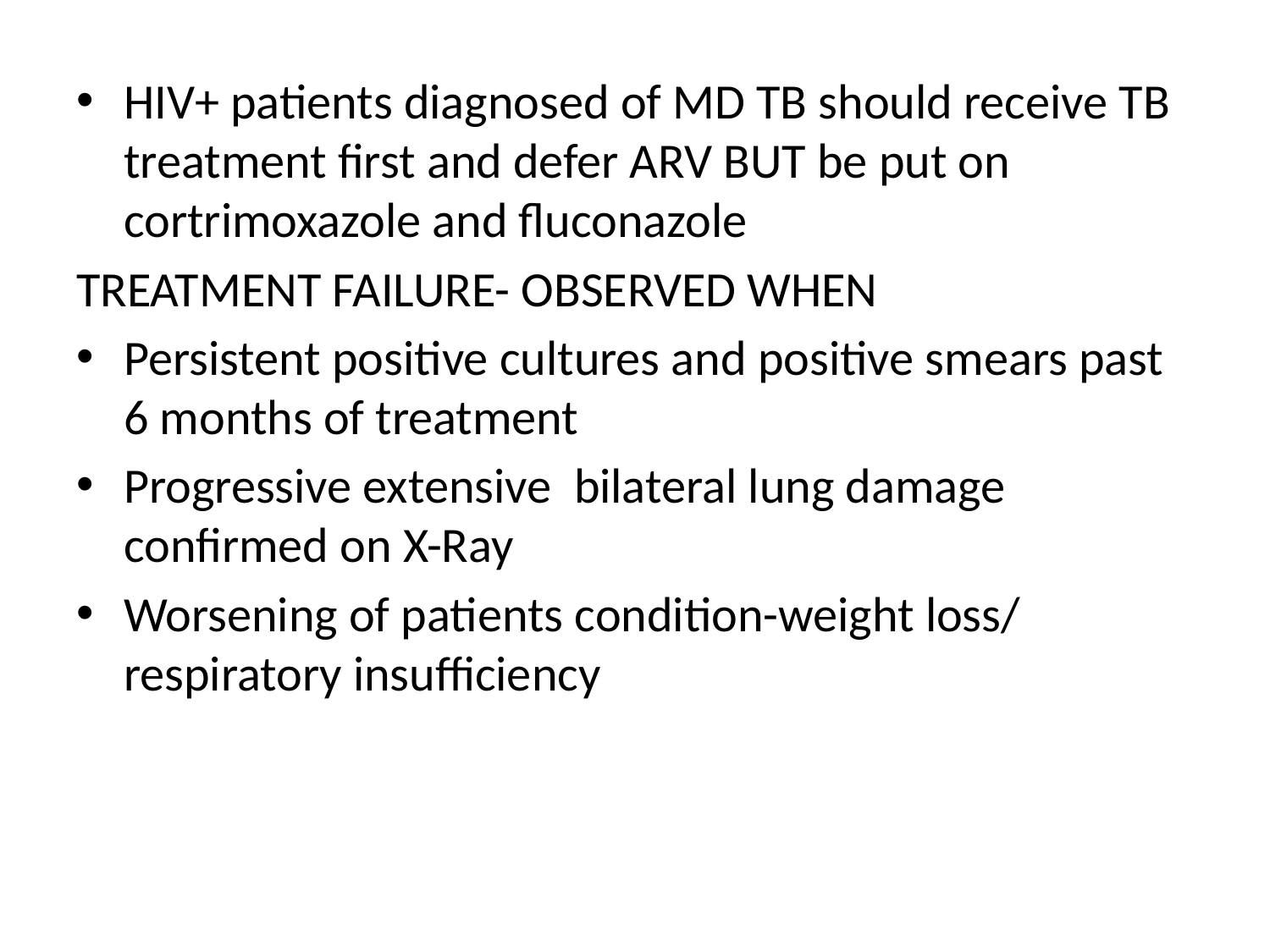

#
HIV+ patients diagnosed of MD TB should receive TB treatment first and defer ARV BUT be put on cortrimoxazole and fluconazole
TREATMENT FAILURE- OBSERVED WHEN
Persistent positive cultures and positive smears past 6 months of treatment
Progressive extensive  bilateral lung damage confirmed on X-Ray
Worsening of patients condition-weight loss/ respiratory insufficiency